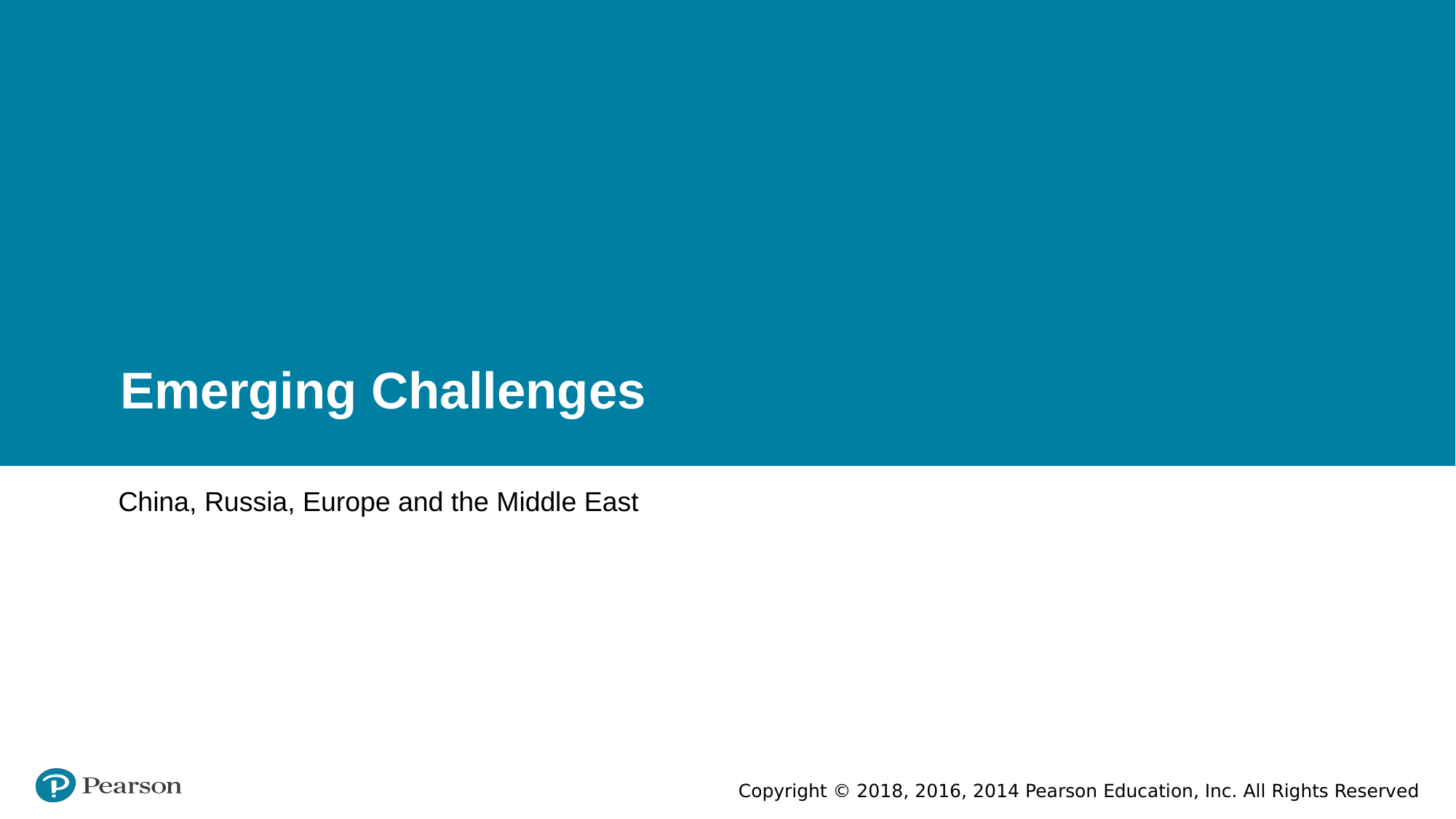

# Emerging Challenges
China, Russia, Europe and the Middle East